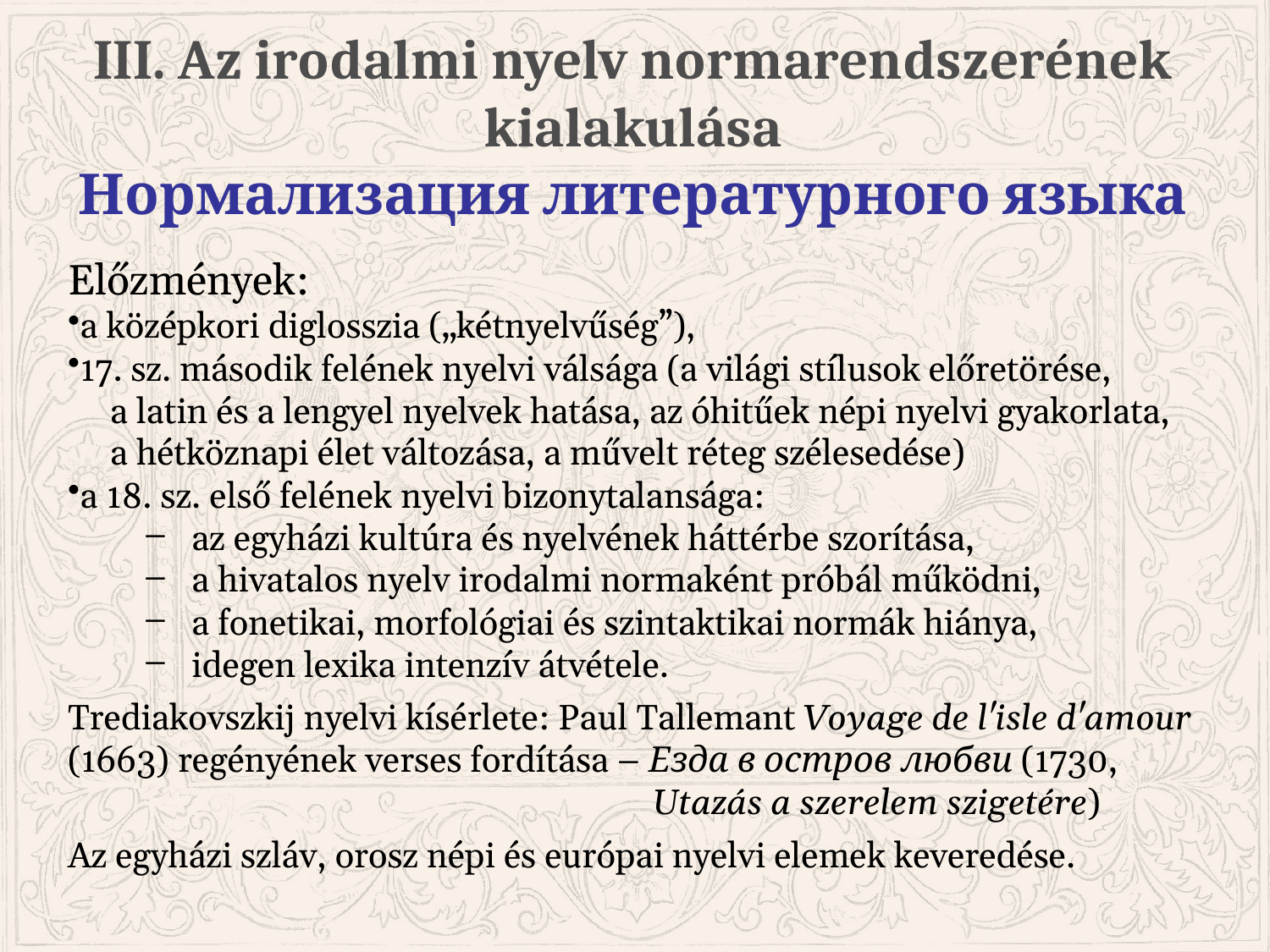

# III. Az irodalmi nyelv normarendszerének kialakulása Нормализация литературного языка
Előzmények:
a középkori diglosszia („kétnyelvűség”),
17. sz. második felének nyelvi válsága (a világi stílusok előretörése,
     a latin és a lengyel nyelvek hatása, az óhitűek népi nyelvi gyakorlata,
     a hétköznapi élet változása, a művelt réteg szélesedése)
a 18. sz. első felének nyelvi bizonytalansága:
az egyházi kultúra és nyelvének háttérbe szorítása,
a hivatalos nyelv irodalmi normaként próbál működni,
a fonetikai, morfológiai és szintaktikai normák hiánya,
idegen lexika intenzív átvétele.
Trediakovszkij nyelvi kísérlete: Paul Tallemant Voyage de l'isle d'amour (1663) regényének verses fordítása – Езда в остров любви (1730,
				         Utazás a szerelem szigetére)
Az egyházi szláv, orosz népi és európai nyelvi elemek keveredése.